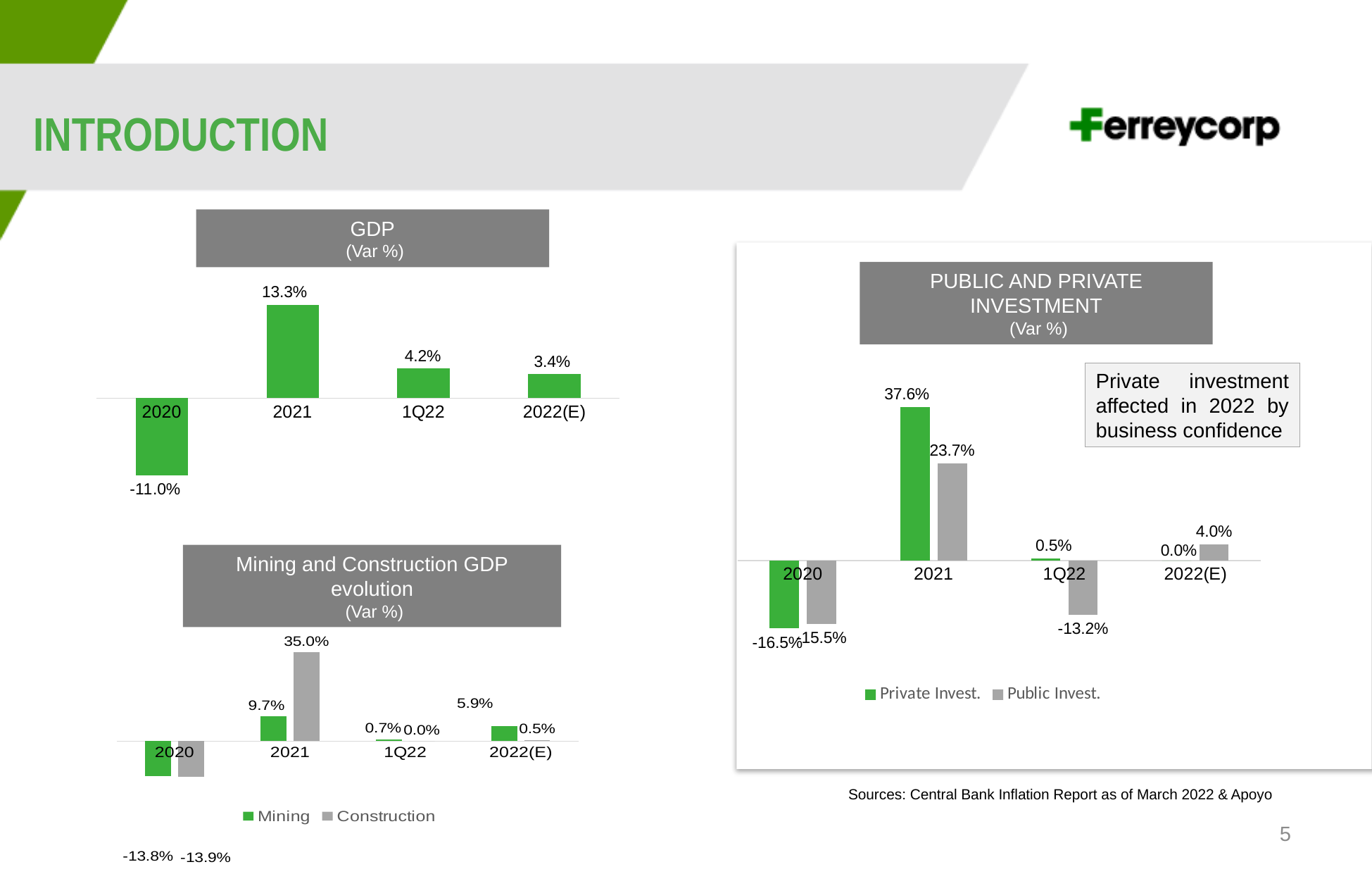

INTRODUCTION
GDP
 (Var %)

### Chart

| Category | GDP |
|---|---|
| 2020 | -0.11 |
| 2021 | 0.133 |
| 1Q22 | 0.0422 |
| 2022(E) | 0.034 |
PUBLIC AND PRIVATE INVESTMENT
 (Var %)
Private investment affected in 2022 by business confidence

### Chart

| Category | Private Invest. | Public Invest. |
|---|---|---|
| 2020 | -0.165 | -0.155 |
| 2021 | 0.376 | 0.237 |
| 1Q22 | 0.005 | -0.132 |
| 2022(E) | 0.0 | 0.04 |
Mining and Construction GDP evolution
 (Var %)

### Chart

| Category | Mining | Construction |
|---|---|---|
| 2020 | -0.138 | -0.139 |
| 2021 | 0.097 | 0.35 |
| 1Q22 | 0.007 | 0.0 |
| 2022(E) | 0.059 | 0.005 |
Sources: Central Bank Inflation Report as of March 2022 & Apoyo
5